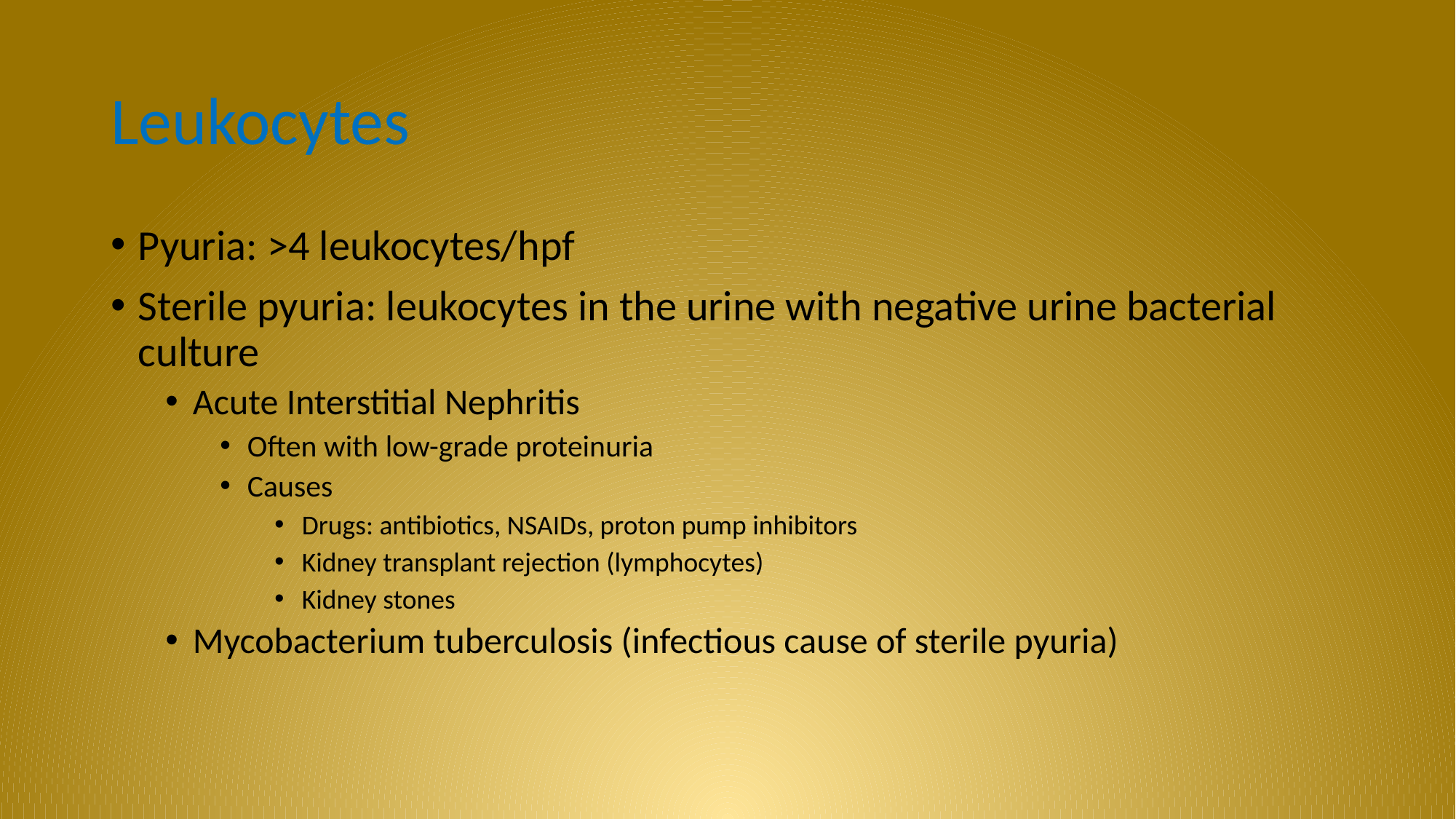

# Leukocytes
Pyuria: >4 leukocytes/hpf
Sterile pyuria: leukocytes in the urine with negative urine bacterial culture
Acute Interstitial Nephritis
Often with low-grade proteinuria
Causes
Drugs: antibiotics, NSAIDs, proton pump inhibitors
Kidney transplant rejection (lymphocytes)
Kidney stones
Mycobacterium tuberculosis (infectious cause of sterile pyuria)